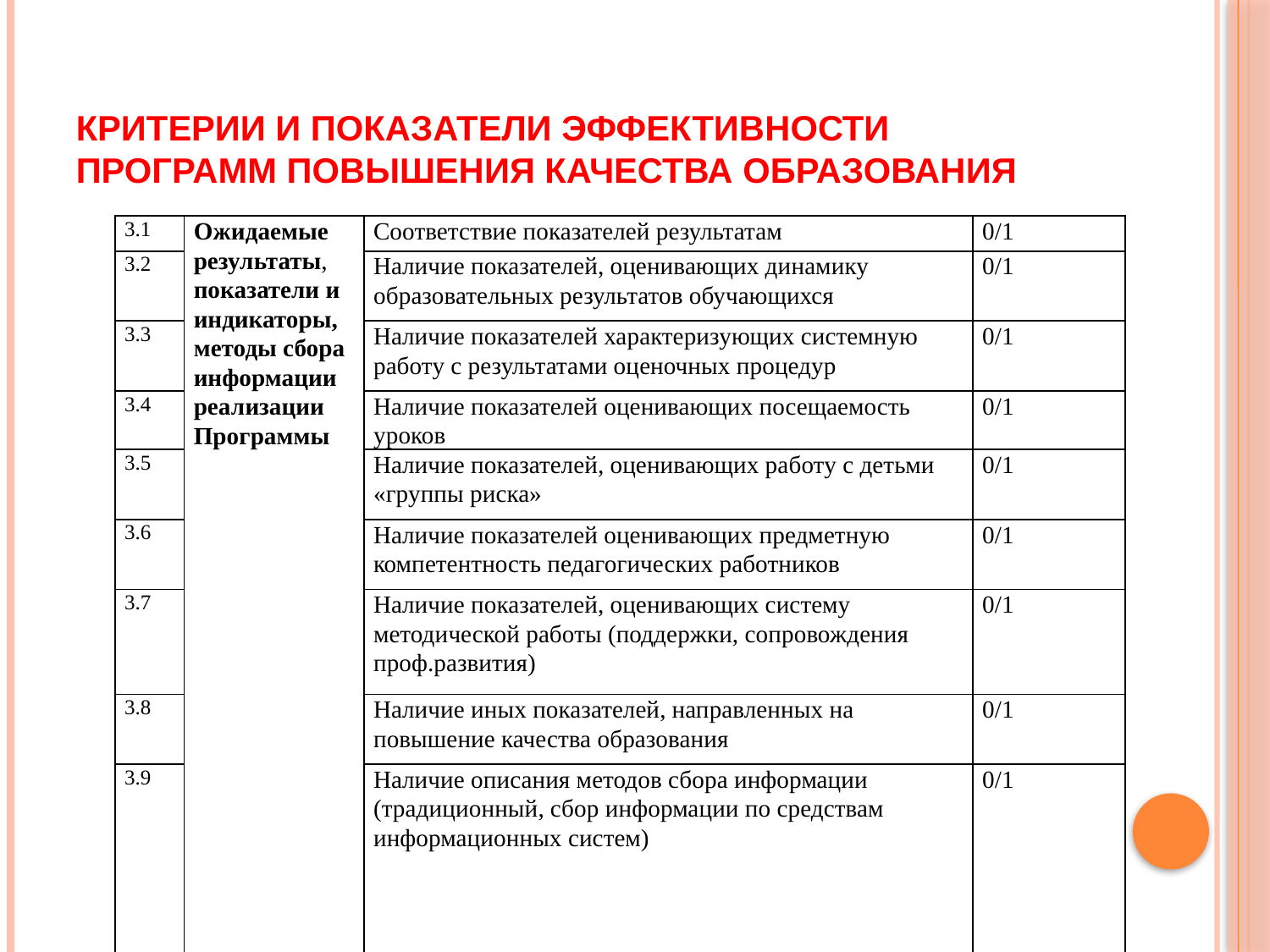

# Критерии и показатели эффективности программ повышения качества образования
| 3.1 | Ожидаемые результаты, показатели и индикаторы, методы сбора информации реализации Программы | Соответствие показателей результатам | 0/1 |
| --- | --- | --- | --- |
| 3.2 |  | Наличие показателей, оценивающих динамику образовательных результатов обучающихся | 0/1 |
| 3.3 |  | Наличие показателей характеризующих системную работу с результатами оценочных процедур | 0/1 |
| 3.4 |  | Наличие показателей оценивающих посещаемость уроков | 0/1 |
| 3.5 |  | Наличие показателей, оценивающих работу с детьми «группы риска» | 0/1 |
| 3.6 |  | Наличие показателей оценивающих предметную компетентность педагогических работников | 0/1 |
| 3.7 |  | Наличие показателей, оценивающих систему методической работы (поддержки, сопровождения проф.развития) | 0/1 |
| 3.8 |  | Наличие иных показателей, направленных на повышение качества образования | 0/1 |
| 3.9 |  | Наличие описания методов сбора информации (традиционный, сбор информации по средствам информационных систем) | 0/1 |